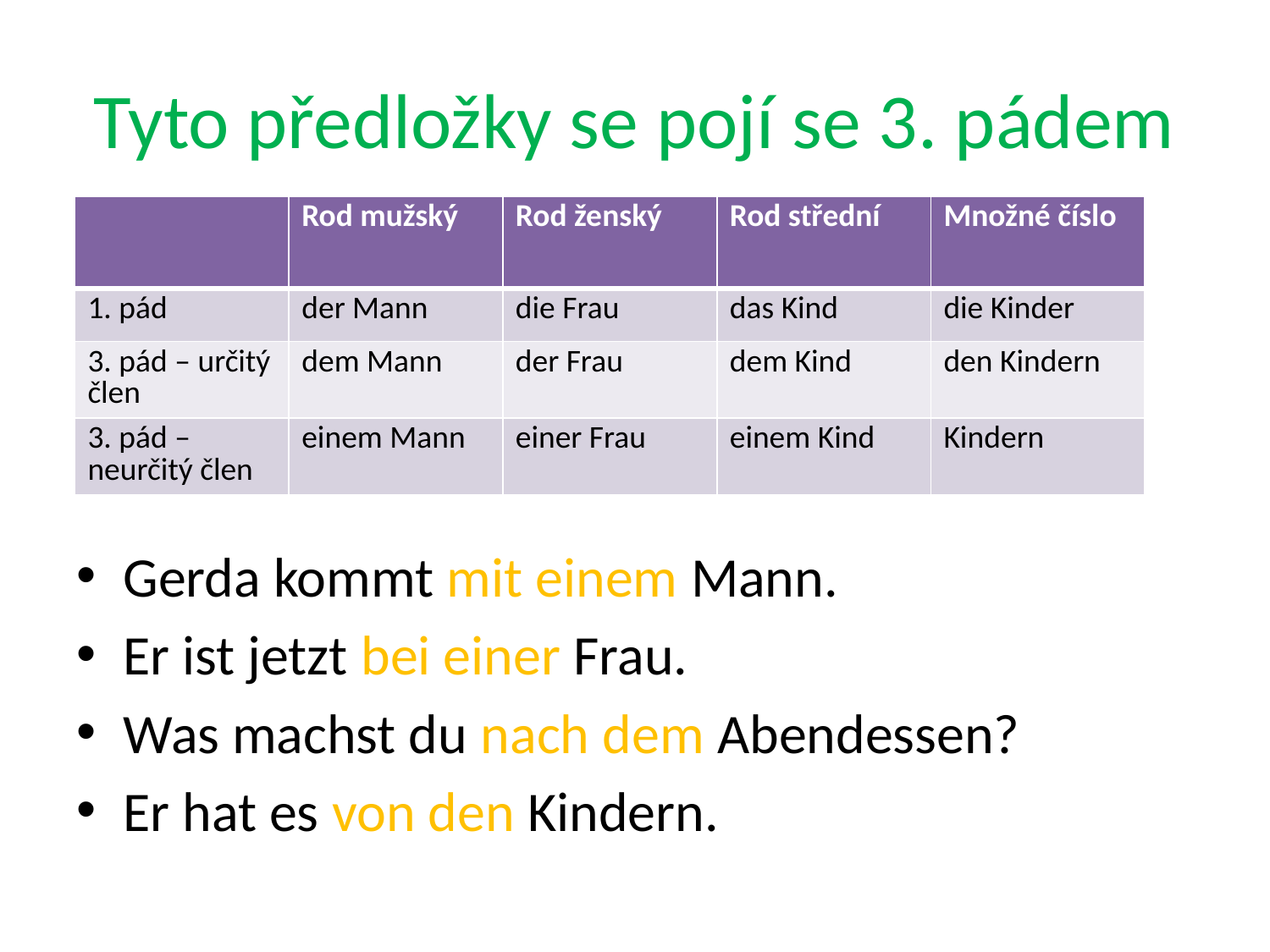

# Tyto předložky se pojí se 3. pádem
|  | Rod mužský | Rod ženský | Rod střední | Množné číslo |
| --- | --- | --- | --- | --- |
| 1. pád | der Mann | die Frau | das Kind | die Kinder |
| 3. pád – určitý člen | dem Mann | der Frau | dem Kind | den Kindern |
| 3. pád – neurčitý člen | einem Mann | einer Frau | einem Kind | Kindern |

Gerda kommt mit einem Mann.
Er ist jetzt bei einer Frau.
Was machst du nach dem Abendessen?
Er hat es von den Kindern.